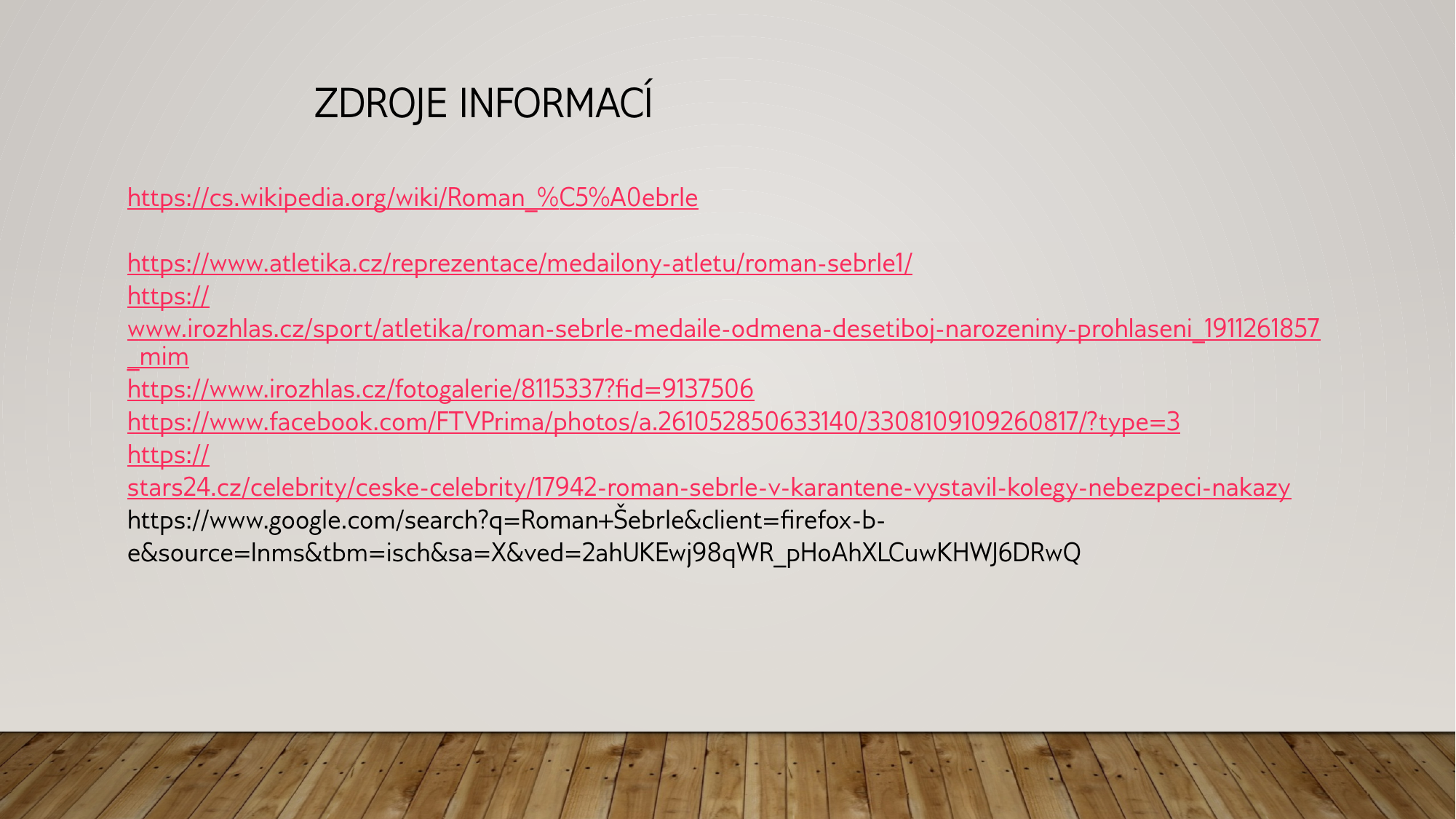

ZDROJE INFORMACÍ
https://cs.wikipedia.org/wiki/Roman_%C5%A0ebrle

https://www.atletika.cz/reprezentace/medailony-atletu/roman-sebrle1/
https://www.irozhlas.cz/sport/atletika/roman-sebrle-medaile-odmena-desetiboj-narozeniny-prohlaseni_1911261857_mim
https://www.irozhlas.cz/fotogalerie/8115337?fid=9137506
https://www.facebook.com/FTVPrima/photos/a.261052850633140/3308109109260817/?type=3
https://stars24.cz/celebrity/ceske-celebrity/17942-roman-sebrle-v-karantene-vystavil-kolegy-nebezpeci-nakazy
https://www.google.com/search?q=Roman+Šebrle&client=firefox-b-e&source=lnms&tbm=isch&sa=X&ved=2ahUKEwj98qWR_pHoAhXLCuwKHWJ6DRwQ